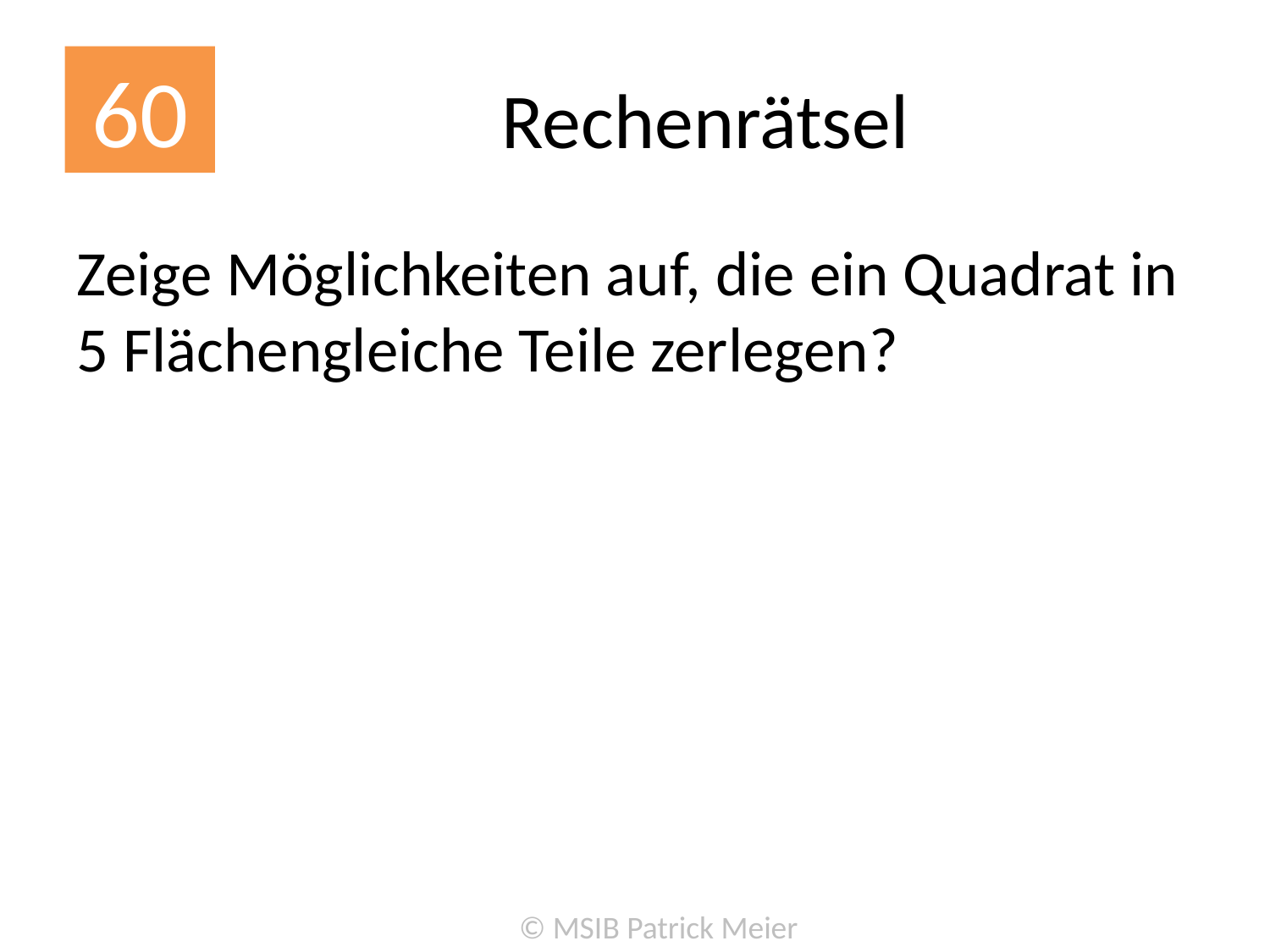

# Rechenrätsel
60
Zeige Möglichkeiten auf, die ein Quadrat in 5 Flächengleiche Teile zerlegen?